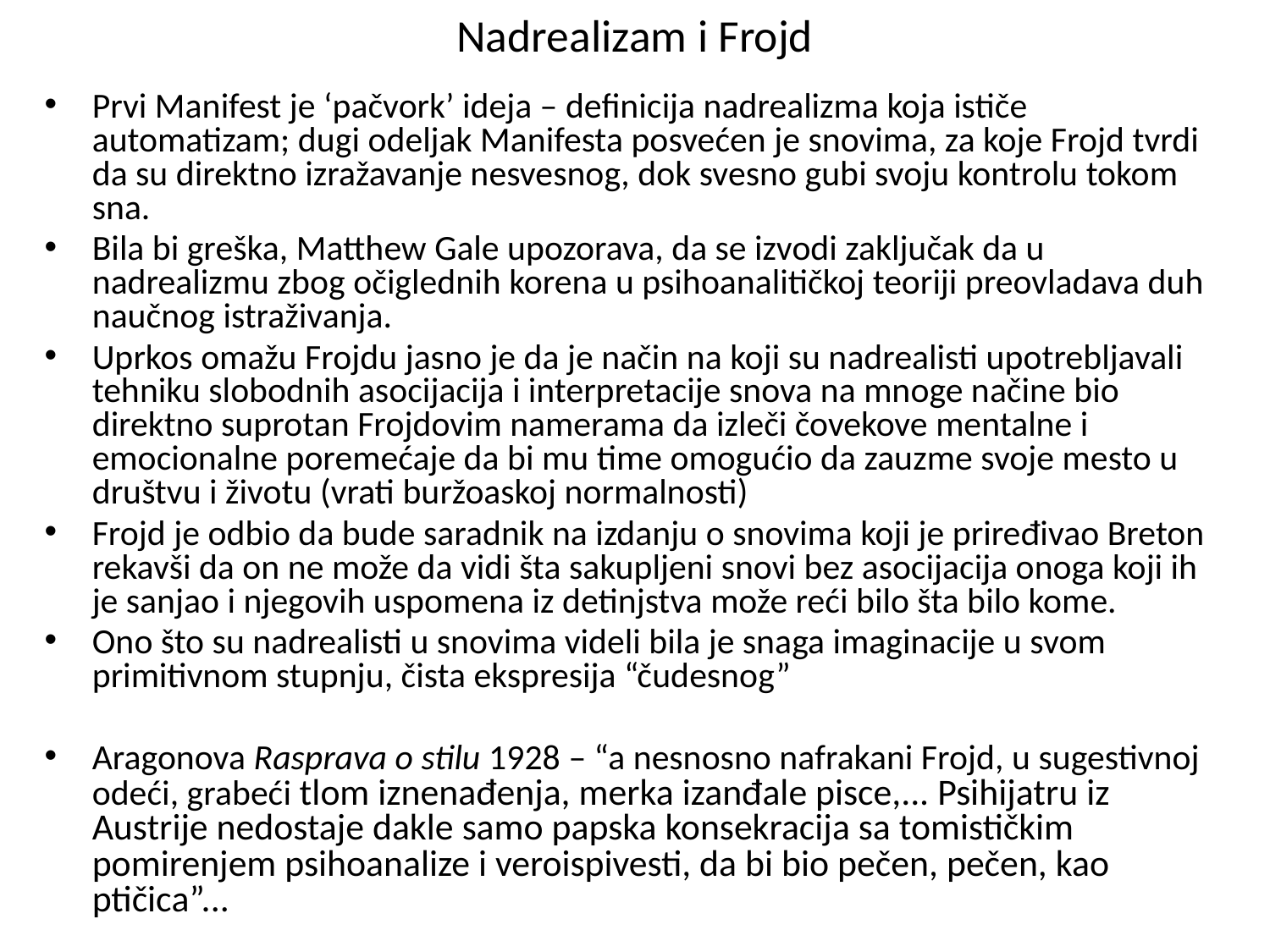

Nadrealizam i Frojd
Prvi Manifest je ‘pačvork’ ideja – definicija nadrealizma koja ističe automatizam; dugi odeljak Manifesta posvećen je snovima, za koje Frojd tvrdi da su direktno izražavanje nesvesnog, dok svesno gubi svoju kontrolu tokom sna.
Bila bi greška, Matthew Gale upozorava, da se izvodi zaključak da u nadrealizmu zbog očiglednih korena u psihoanalitičkoj teoriji preovladava duh naučnog istraživanja.
Uprkos omažu Frojdu jasno je da je način na koji su nadrealisti upotrebljavali tehniku slobodnih asocijacija i interpretacije snova na mnoge načine bio direktno suprotan Frojdovim namerama da izleči čovekove mentalne i emocionalne poremećaje da bi mu time omogućio da zauzme svoje mesto u društvu i životu (vrati buržoaskoj normalnosti)
Frojd je odbio da bude saradnik na izdanju o snovima koji je priređivao Breton rekavši da on ne može da vidi šta sakupljeni snovi bez asocijacija onoga koji ih je sanjao i njegovih uspomena iz detinjstva može reći bilo šta bilo kome.
Ono što su nadrealisti u snovima videli bila je snaga imaginacije u svom primitivnom stupnju, čista ekspresija “čudesnog”

Aragonova Rasprava o stilu 1928 – “a nesnosno nafrakani Frojd, u sugestivnoj odeći, grabeći tlom iznenađenja, merka izanđale pisce,... Psihijatru iz Austrije nedostaje dakle samo papska konsekracija sa tomističkim pomirenjem psihoanalize i veroispivesti, da bi bio pečen, pečen, kao ptičica”...